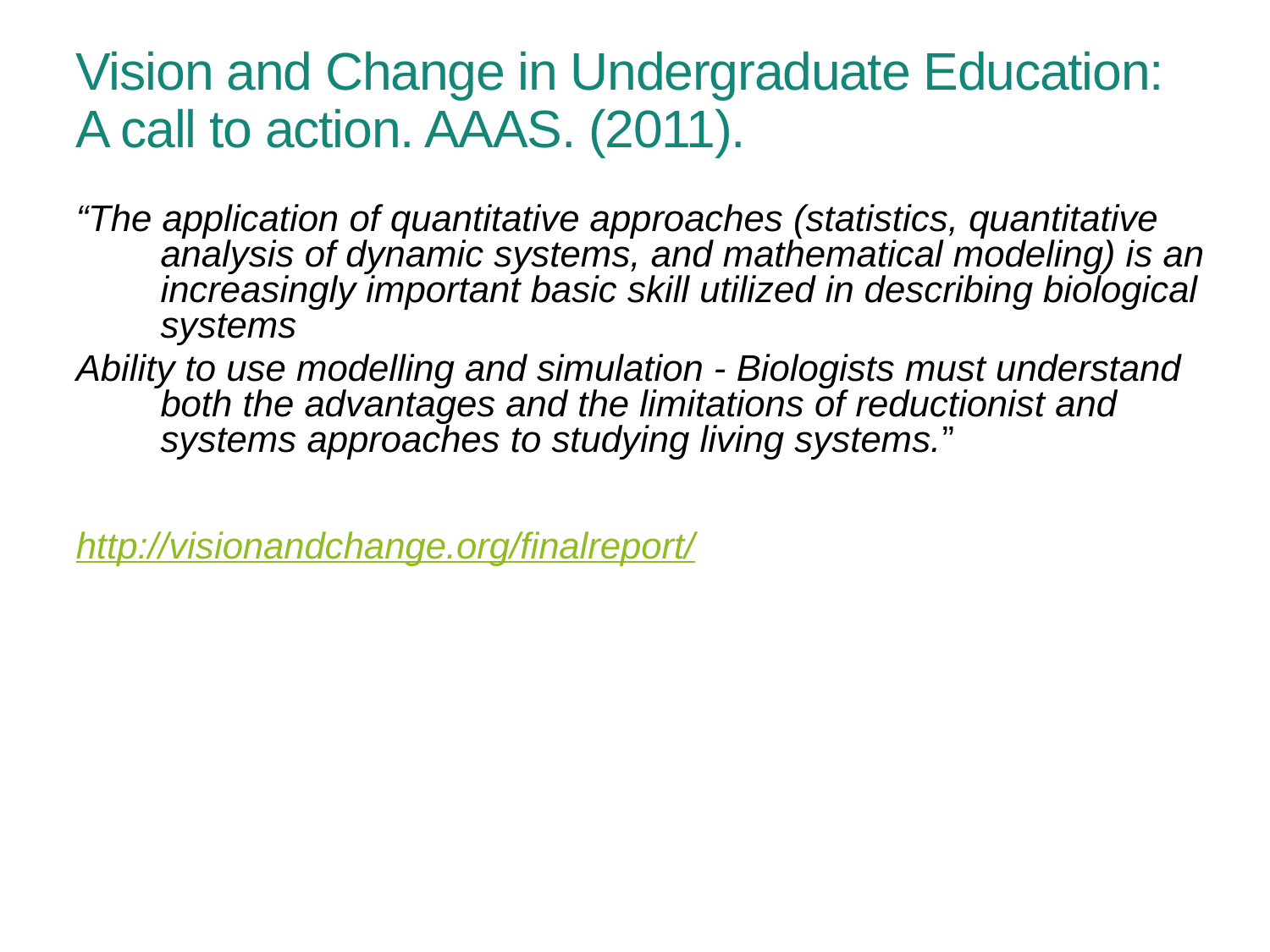

Vision and Change in Undergraduate Education: A call to action. AAAS. (2011).
“The application of quantitative approaches (statistics, quantitative analysis of dynamic systems, and mathematical modeling) is an increasingly important basic skill utilized in describing biological systems
Ability to use modelling and simulation - Biologists must understand both the advantages and the limitations of reductionist and systems approaches to studying living systems.”

http://visionandchange.org/finalreport/